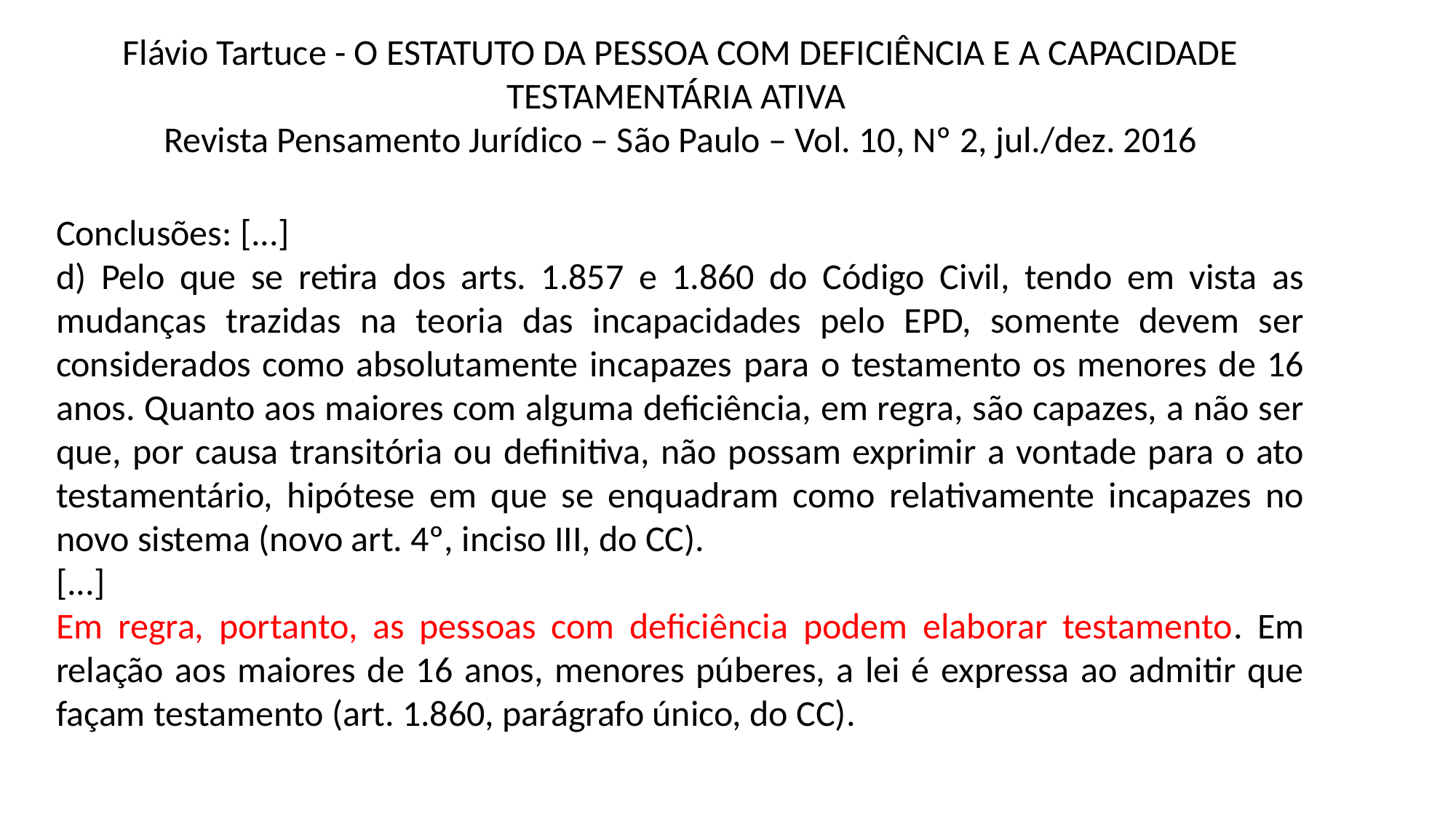

Flávio Tartuce - O ESTATUTO DA PESSOA COM DEFICIÊNCIA E A CAPACIDADE TESTAMENTÁRIA ATIVA
Revista Pensamento Jurídico – São Paulo – Vol. 10, Nº 2, jul./dez. 2016

Conclusões: [...]
d) Pelo que se retira dos arts. 1.857 e 1.860 do Código Civil, tendo em vista as mudanças trazidas na teoria das incapacidades pelo EPD, somente devem ser considerados como absolutamente incapazes para o testamento os menores de 16 anos. Quanto aos maiores com alguma deficiência, em regra, são capazes, a não ser que, por causa transitória ou definitiva, não possam exprimir a vontade para o ato testamentário, hipótese em que se enquadram como relativamente incapazes no novo sistema (novo art. 4º, inciso III, do CC).
[...]
Em regra, portanto, as pessoas com deficiência podem elaborar testamento. Em relação aos maiores de 16 anos, menores púberes, a lei é expressa ao admitir que façam testamento (art. 1.860, parágrafo único, do CC).